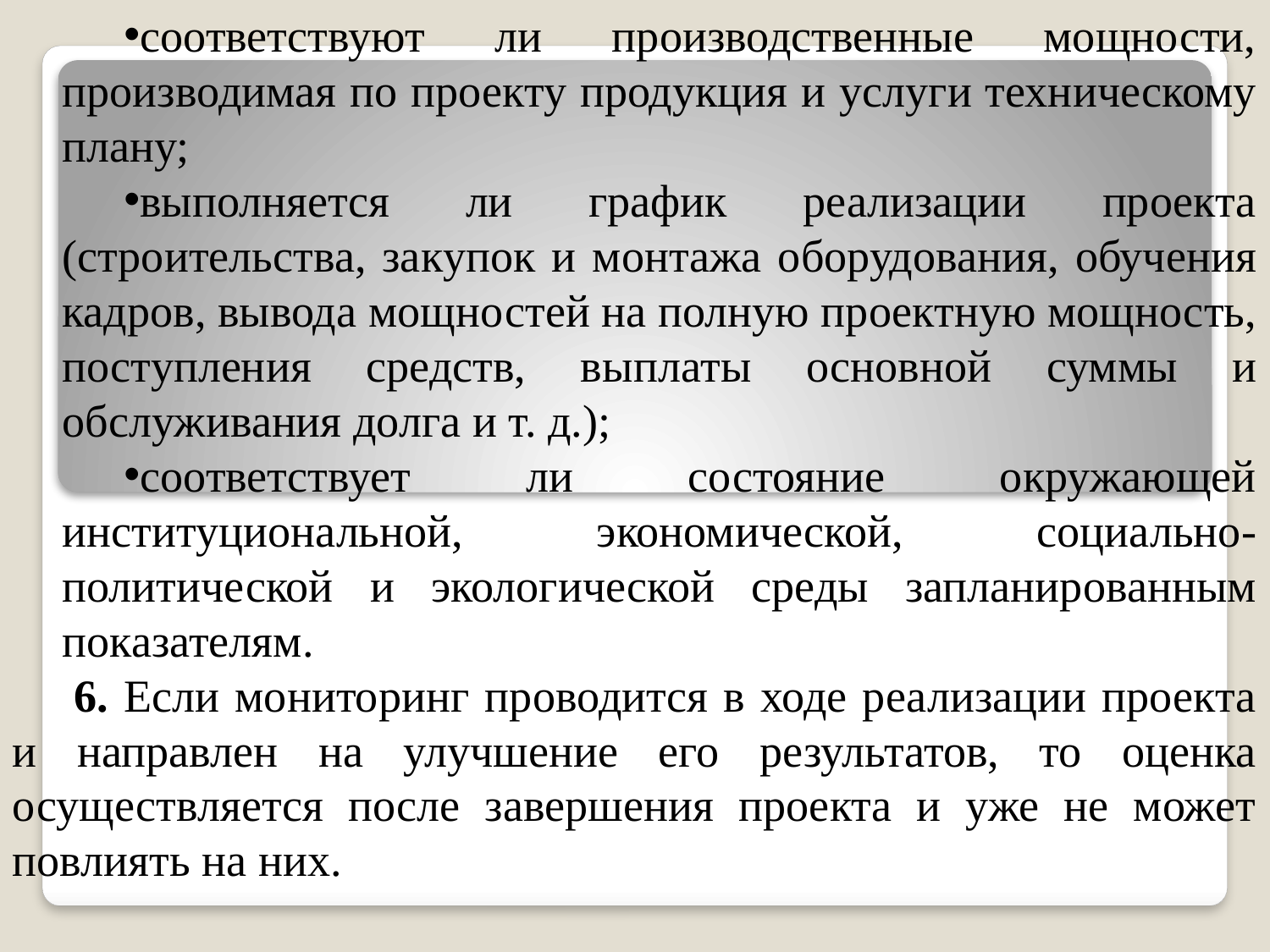

соответствуют ли производственные мощности, производимая по проекту продукция и услуги техническому плану;
выполняется ли график реализации проекта (строительства, за­купок и монтажа оборудования, обучения кадров, вывода мощно­стей на полную проектную мощность, поступления средств, вы­платы основной суммы и обслуживания долга и т. д.);
соответствует ли состояние окружающей институциональной, экономической, социально-политической и экологической среды запланированным показателям.
6. Если мониторинг проводится в ходе реализации проекта и на­правлен на улучшение его результатов, то оценка осуществляется после завершения проекта и уже не может повлиять на них.